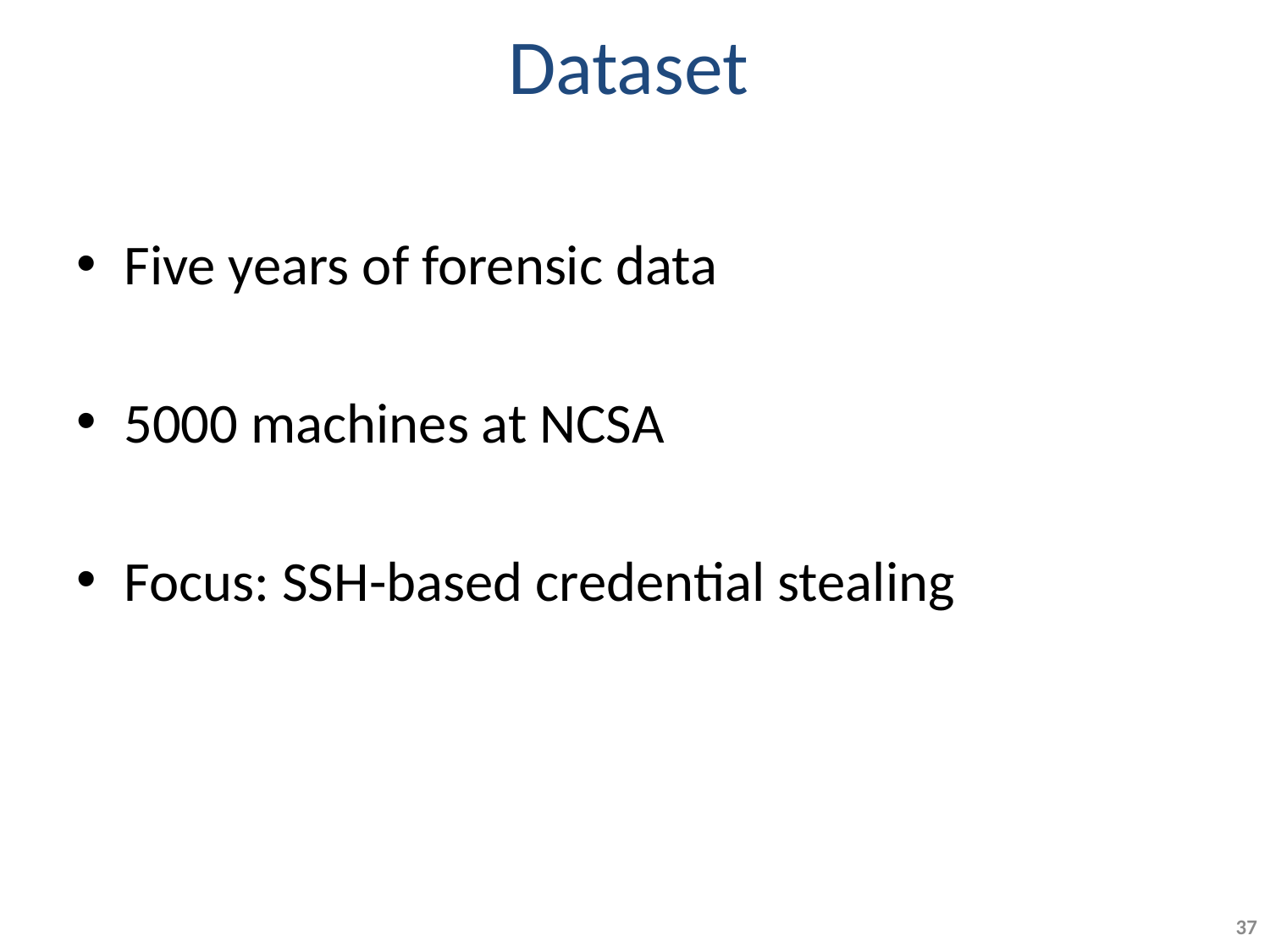

# Dataset
Five years of forensic data

5000 machines at NCSA

Focus: SSH-based credential stealing
37